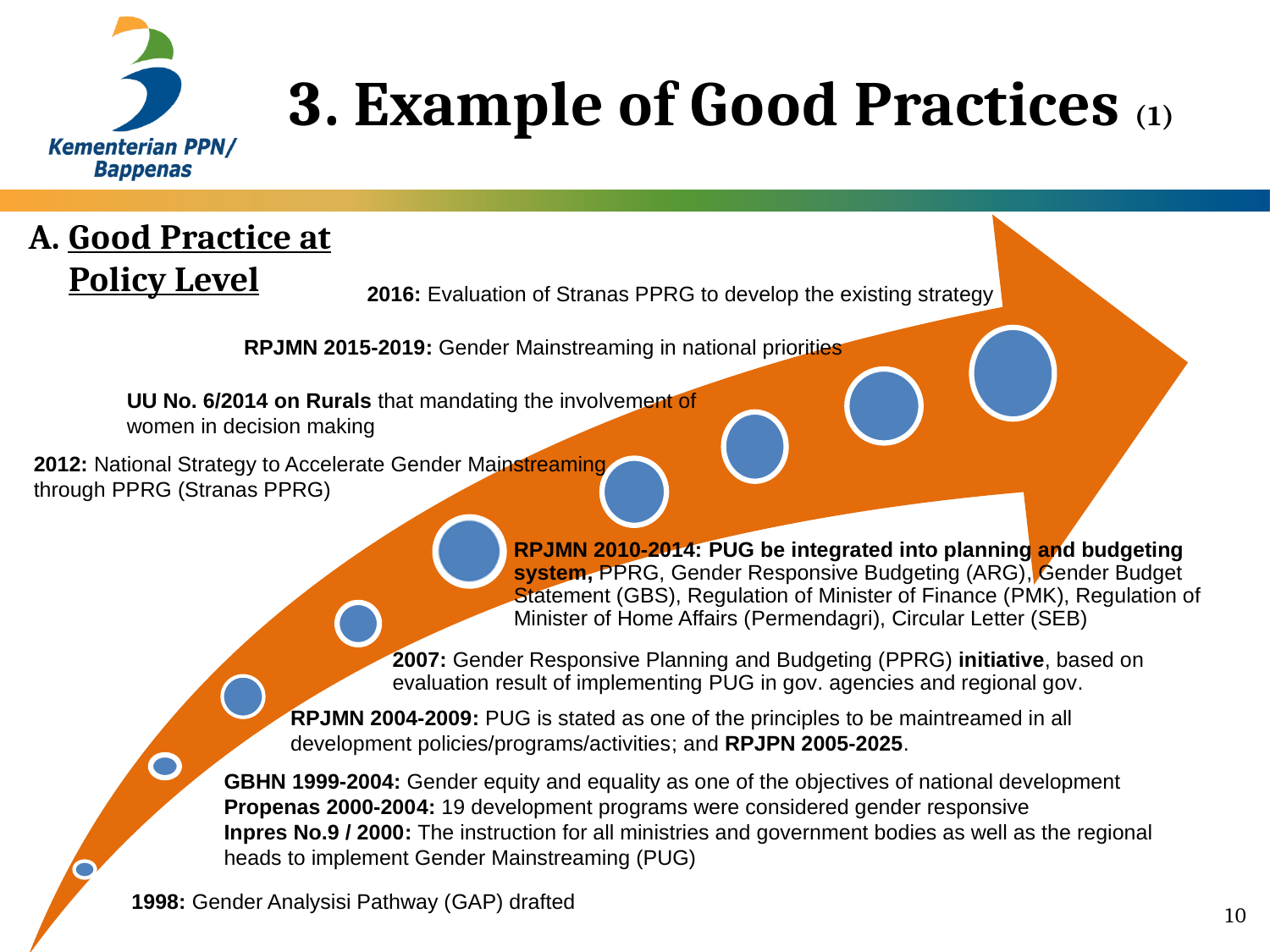

# 3. Example of Good Practices (1)
2007: Gender Responsive Planning and Budgeting (PPRG) initiative, based on evaluation result of implementing PUG in gov. agencies and regional gov.
RPJMN 2010-2014: PUG be integrated into planning and budgeting system, PPRG, Gender Responsive Budgeting (ARG), Gender Budget Statement (GBS), Regulation of Minister of Finance (PMK), Regulation of Minister of Home Affairs (Permendagri), Circular Letter (SEB)
A. Good Practice at Policy Level
2016: Evaluation of Stranas PPRG to develop the existing strategy

RPJMN 2015-2019: Gender Mainstreaming in national priorities

UU No. 6/2014 on Rurals that mandating the involvement of women in decision making

2012: National Strategy to Accelerate Gender Mainstreaming through PPRG (Stranas PPRG)

RPJMN 2004-2009: PUG is stated as one of the principles to be maintreamed in all development policies/programs/activities; and RPJPN 2005-2025.

GBHN 1999-2004: Gender equity and equality as one of the objectives of national development
Propenas 2000-2004: 19 development programs were considered gender responsive
Inpres No.9 / 2000: The instruction for all ministries and government bodies as well as the regional heads to implement Gender Mainstreaming (PUG)

10
1998: Gender Analysisi Pathway (GAP) drafted